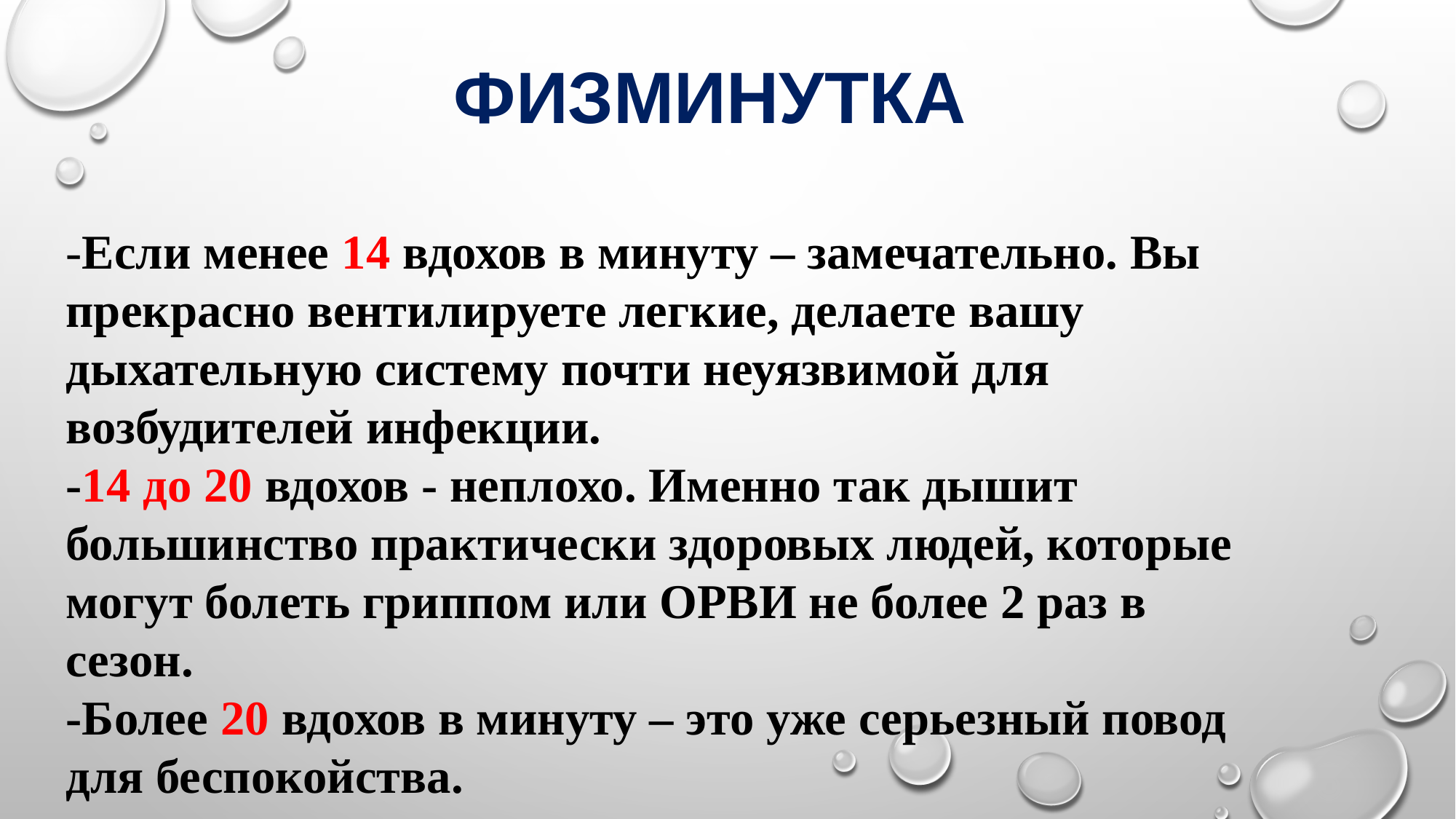

# Физминутка
-Если менее 14 вдохов в минуту – замечательно. Вы прекрасно вентилируете легкие, делаете вашу дыхательную систему почти неуязвимой для возбудителей инфекции.
-14 до 20 вдохов - неплохо. Именно так дышит большинство практически здоровых людей, которые могут болеть гриппом или ОРВИ не более 2 раз в сезон.
-Более 20 вдохов в минуту – это уже серьезный повод для беспокойства.